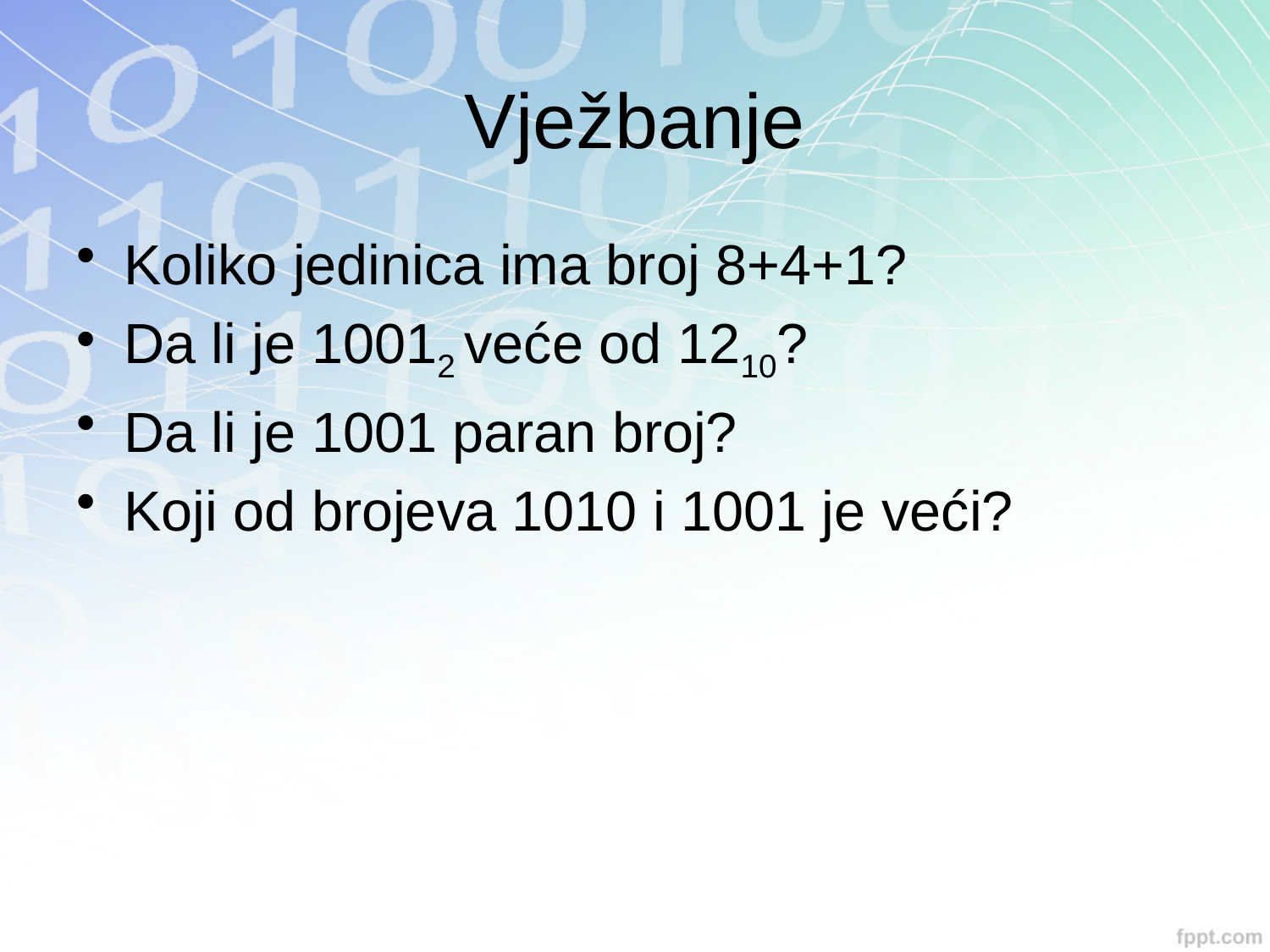

# Vježbanje
Koliko jedinica ima broj 8+4+1?
Da li je 10012 veće od 1210?
Da li je 1001 paran broj?
Koji od brojeva 1010 i 1001 je veći?